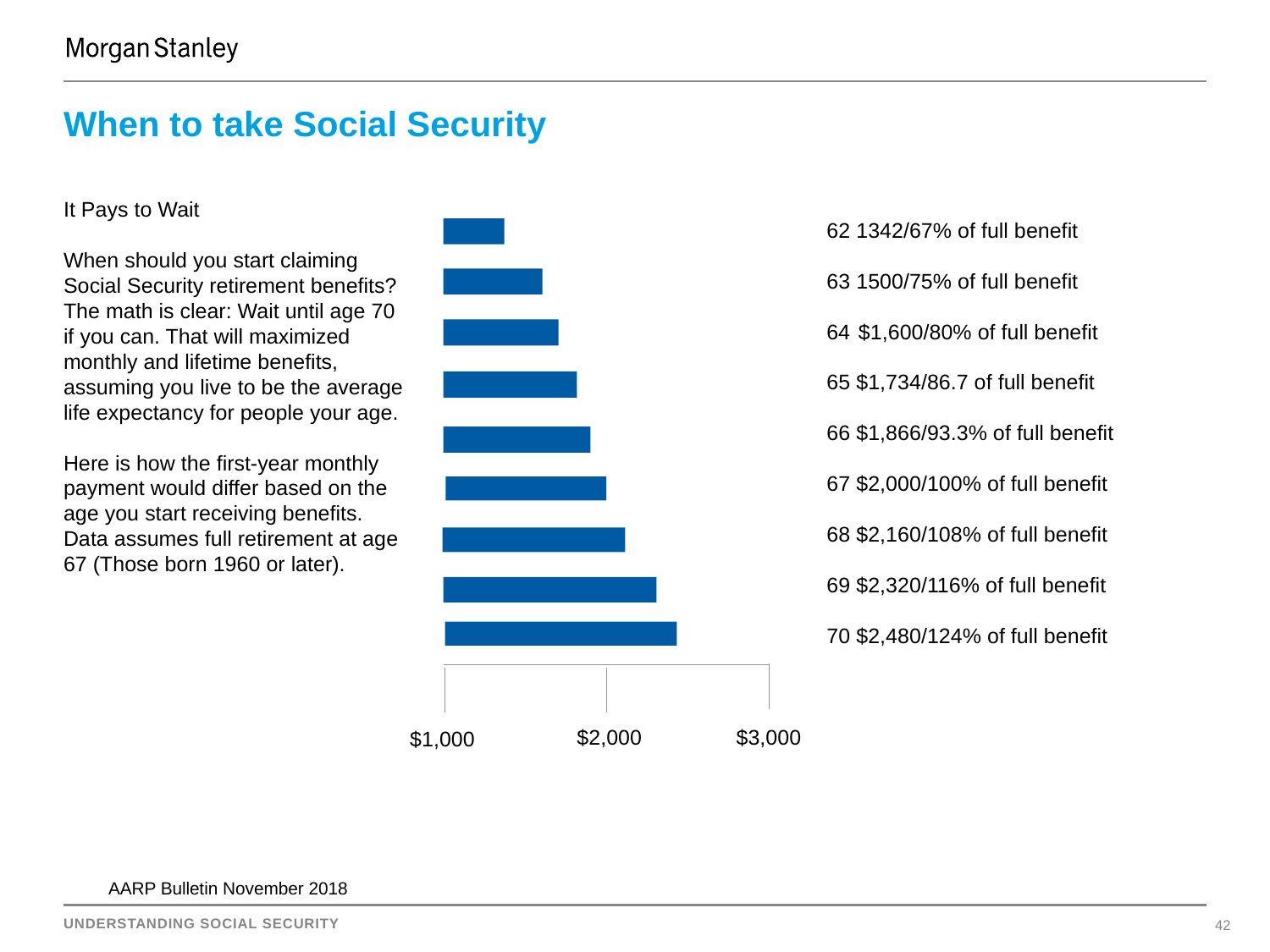

# When to take Social Security
It Pays to Wait

When should you start claiming Social Security retirement benefits? The math is clear: Wait until age 70 if you can. That will maximized monthly and lifetime benefits, assuming you live to be the average life expectancy for people your age.

Here is how the first-year monthly payment would differ based on the age you start receiving benefits. Data assumes full retirement at age 67 (Those born 1960 or later).
62 1342/67% of full benefit

63 1500/75% of full benefit

$1,600/80% of full benefit

65 $1,734/86.7 of full benefit

66 $1,866/93.3% of full benefit

67 $2,000/100% of full benefit

68 $2,160/108% of full benefit

69 $2,320/116% of full benefit

70 $2,480/124% of full benefit

$2,000
$3,000
$1,000
AARP Bulletin November 2018